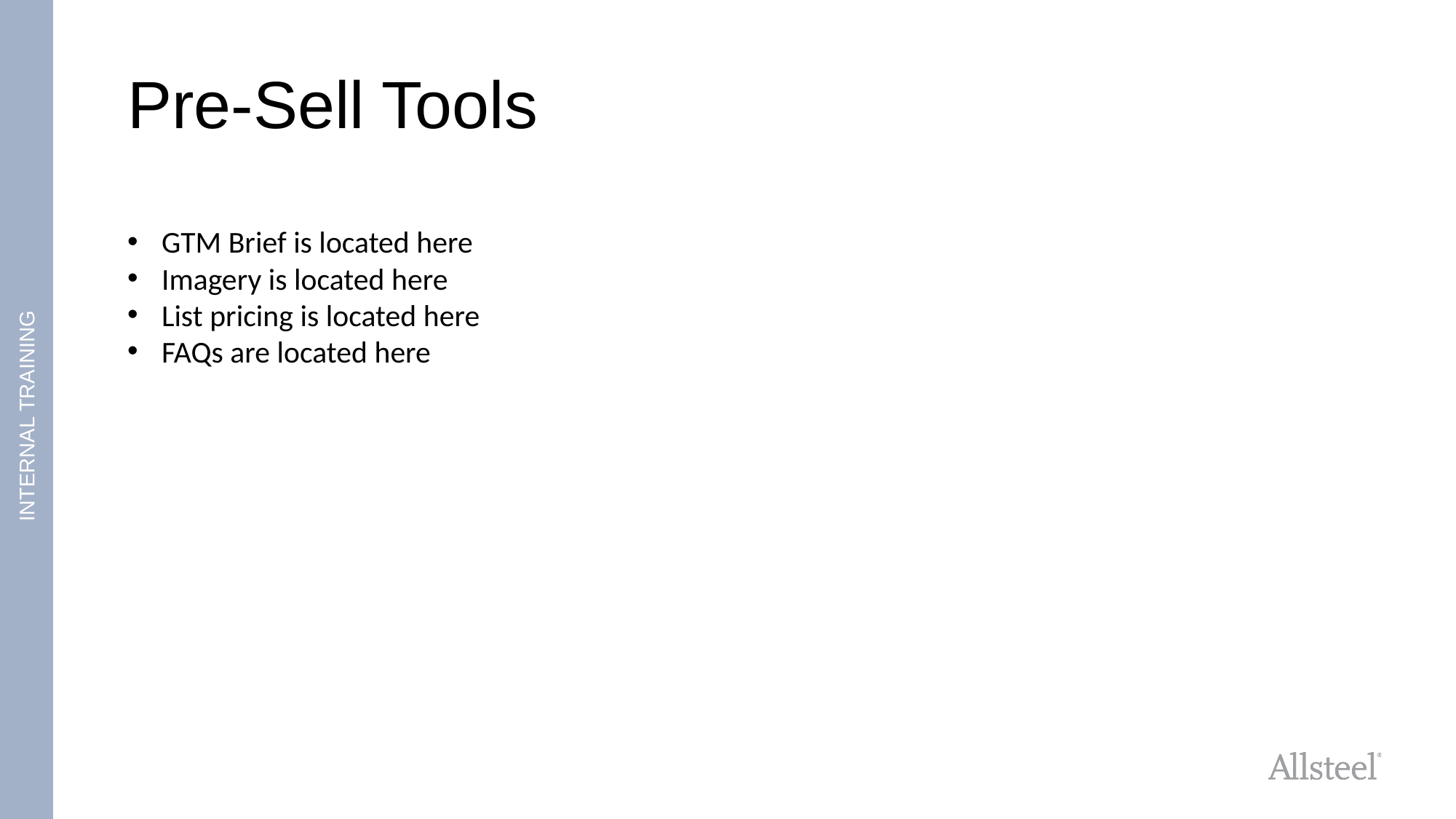

# Pre-Sell Tools
GTM Brief is located here
Imagery is located here
List pricing is located here
FAQs are located here

INTERNAL TRAINING